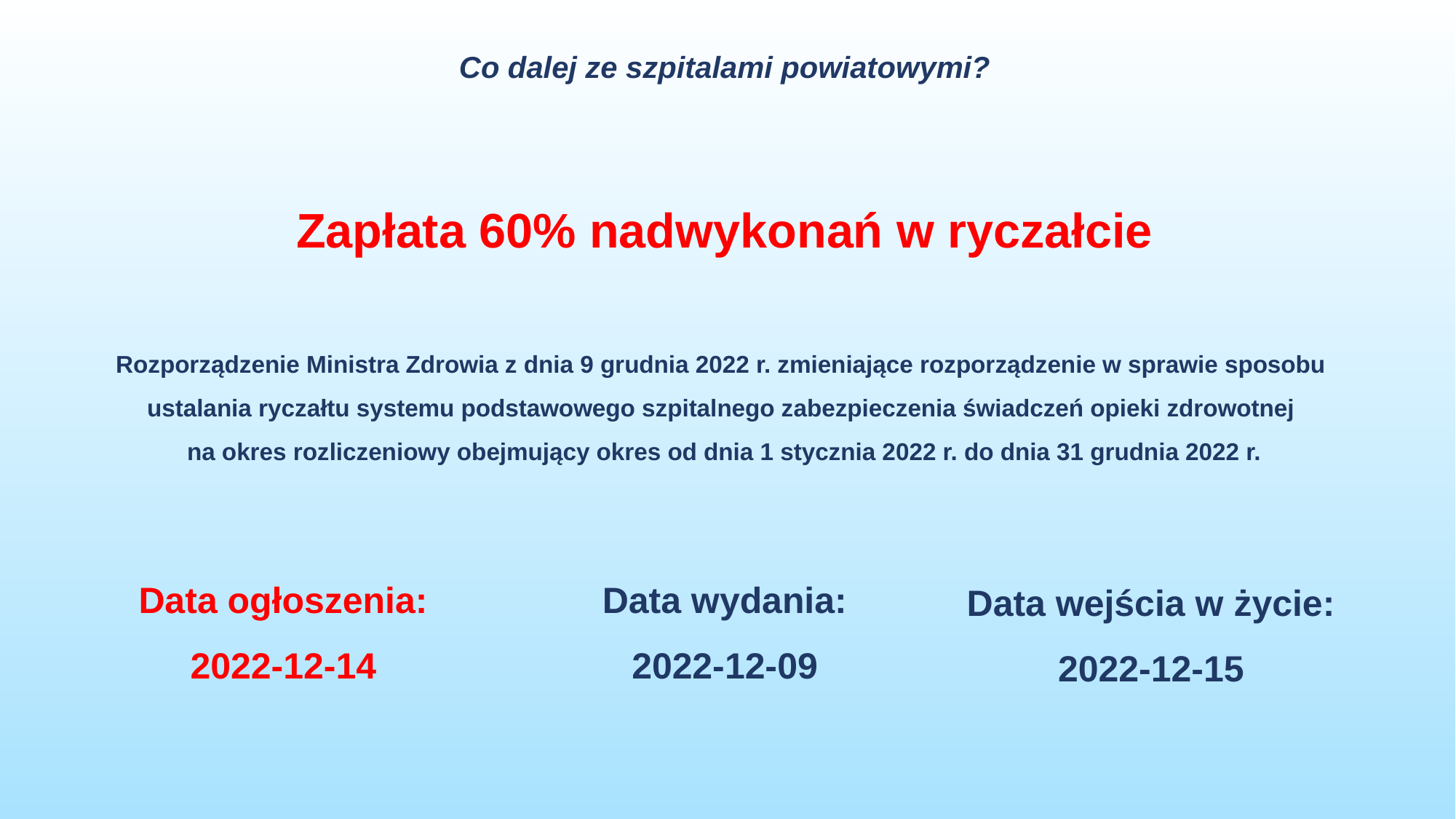

Co dalej ze szpitalami powiatowymi?
Zapłata 60% nadwykonań w ryczałcie

Rozporządzenie Ministra Zdrowia z dnia 9 grudnia 2022 r. zmieniające rozporządzenie w sprawie sposobu
ustalania ryczałtu systemu podstawowego szpitalnego zabezpieczenia świadczeń opieki zdrowotnej
na okres rozliczeniowy obejmujący okres od dnia 1 stycznia 2022 r. do dnia 31 grudnia 2022 r.

Data ogłoszenia:
2022-12-14
Data wydania:
2022-12-09
Data wejścia w życie:
2022-12-15